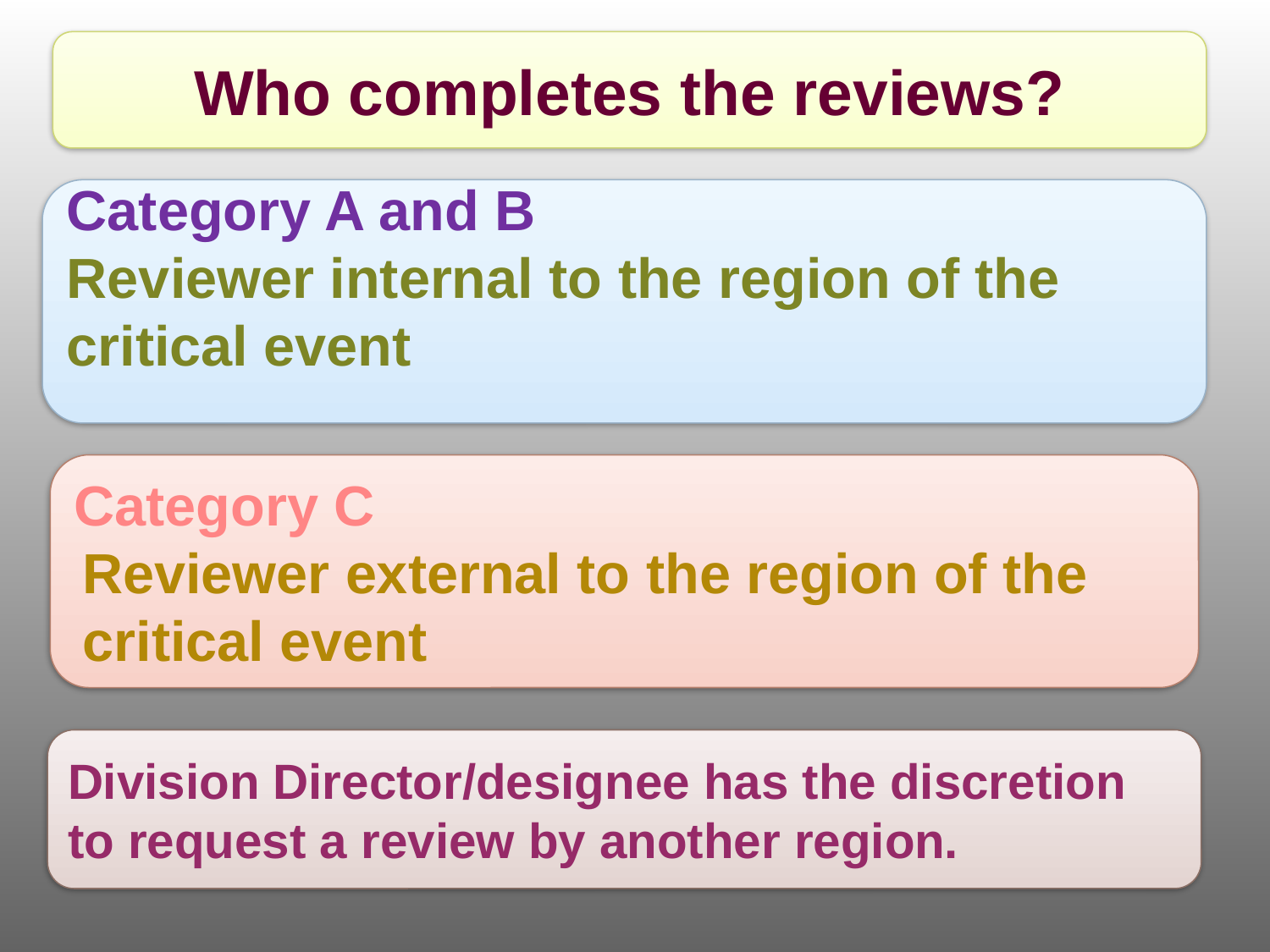

Who completes the reviews?
Category A and B
Reviewer internal to the region of the critical event

Category C
Reviewer external to the region of the critical event
Division Director/designee has the discretion to request a review by another region.